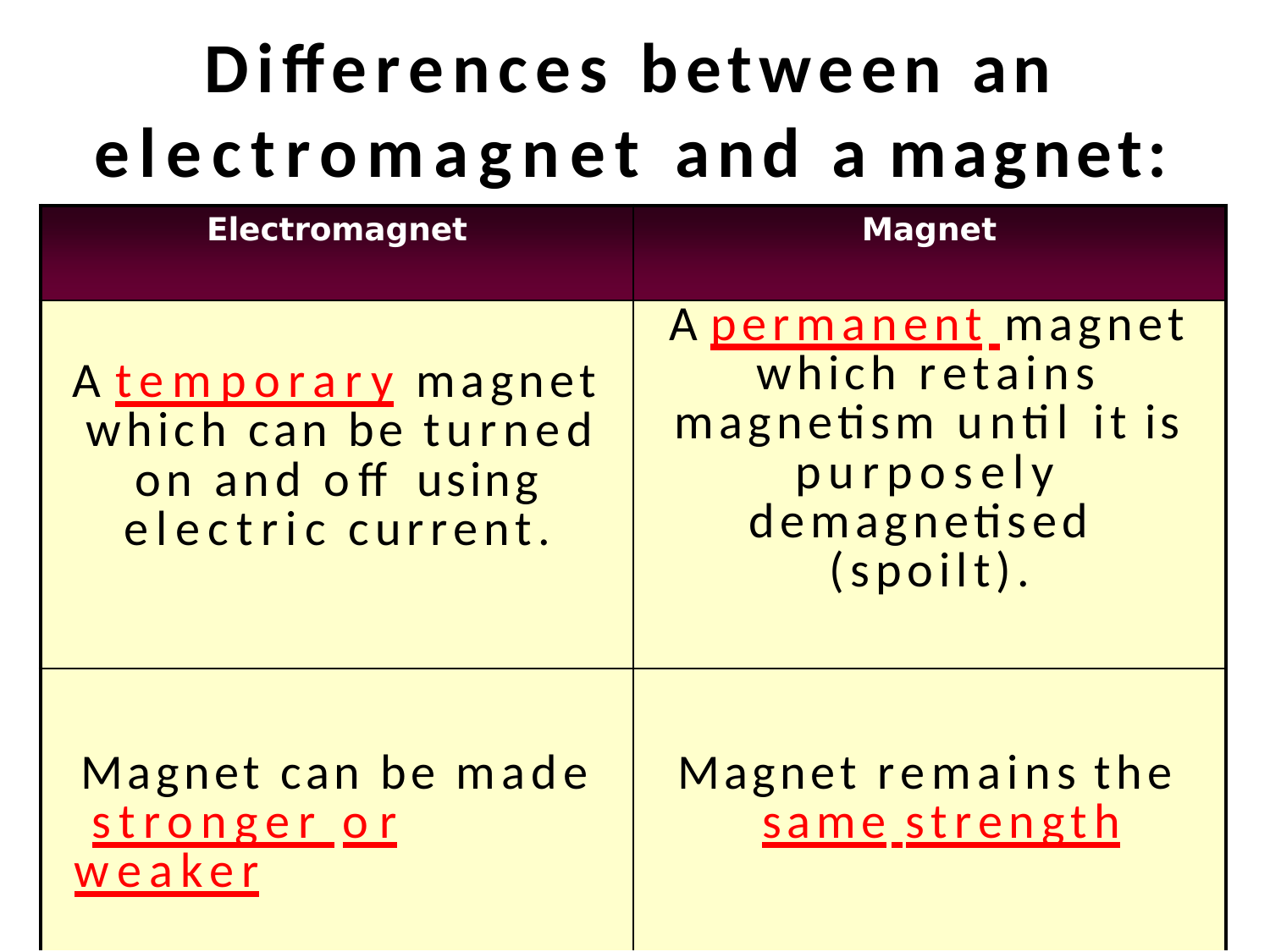

# Differences between an  electromagnet and a magnet:
| Electromagnet | Magnet |
| --- | --- |
| A temporary magnet which can be turned on and off using electric current. | A permanent magnet which retains magnetism until it is purposely demagnetised (spoilt). |
| Magnet can be made stronger or weaker | Magnet remains the same strength |